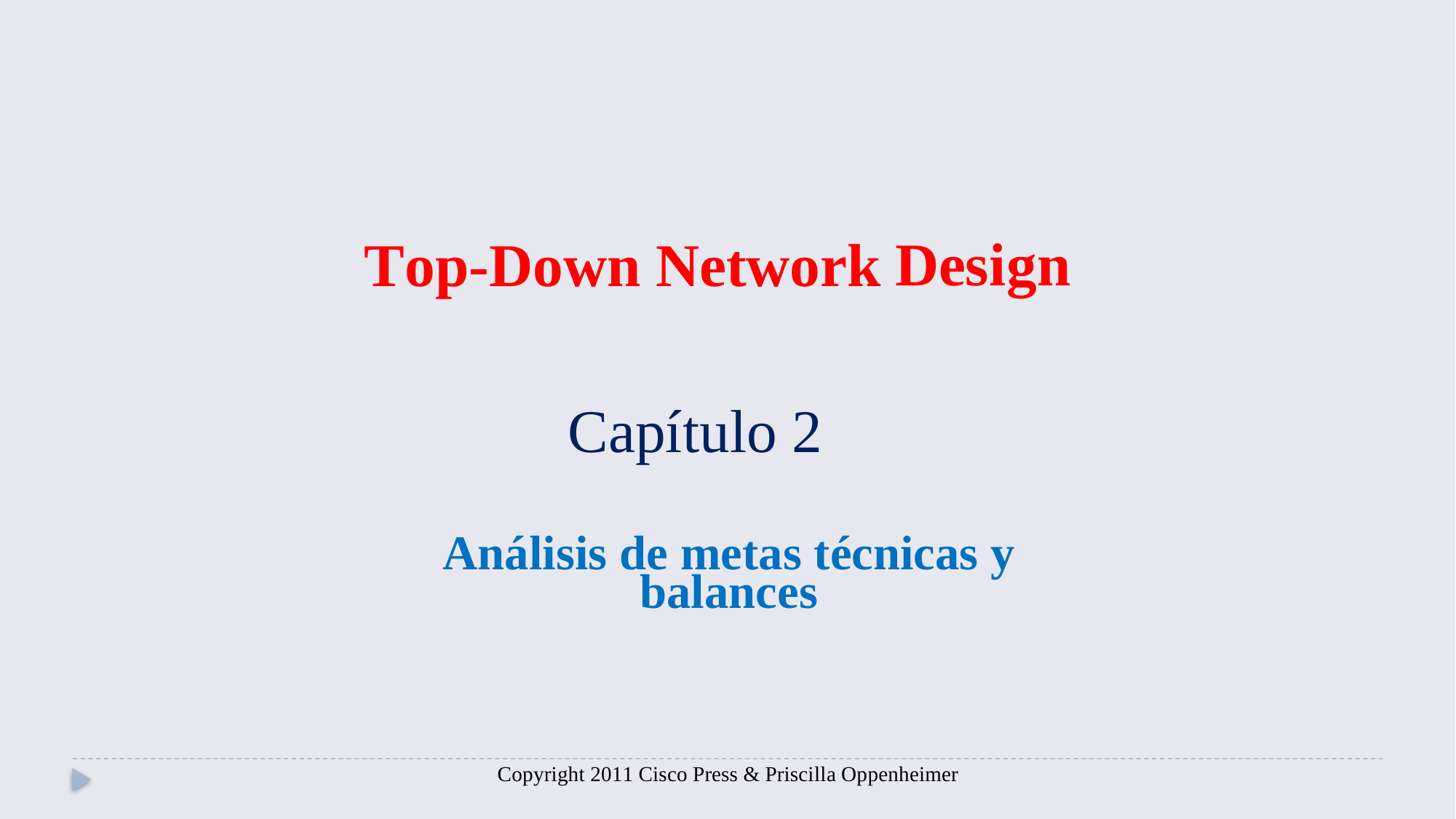

Design
Top-Down Network
Capítulo 2

Análisis de metas técnicas y balances

Copyright 2011 Cisco Press & Priscilla Oppenheimer